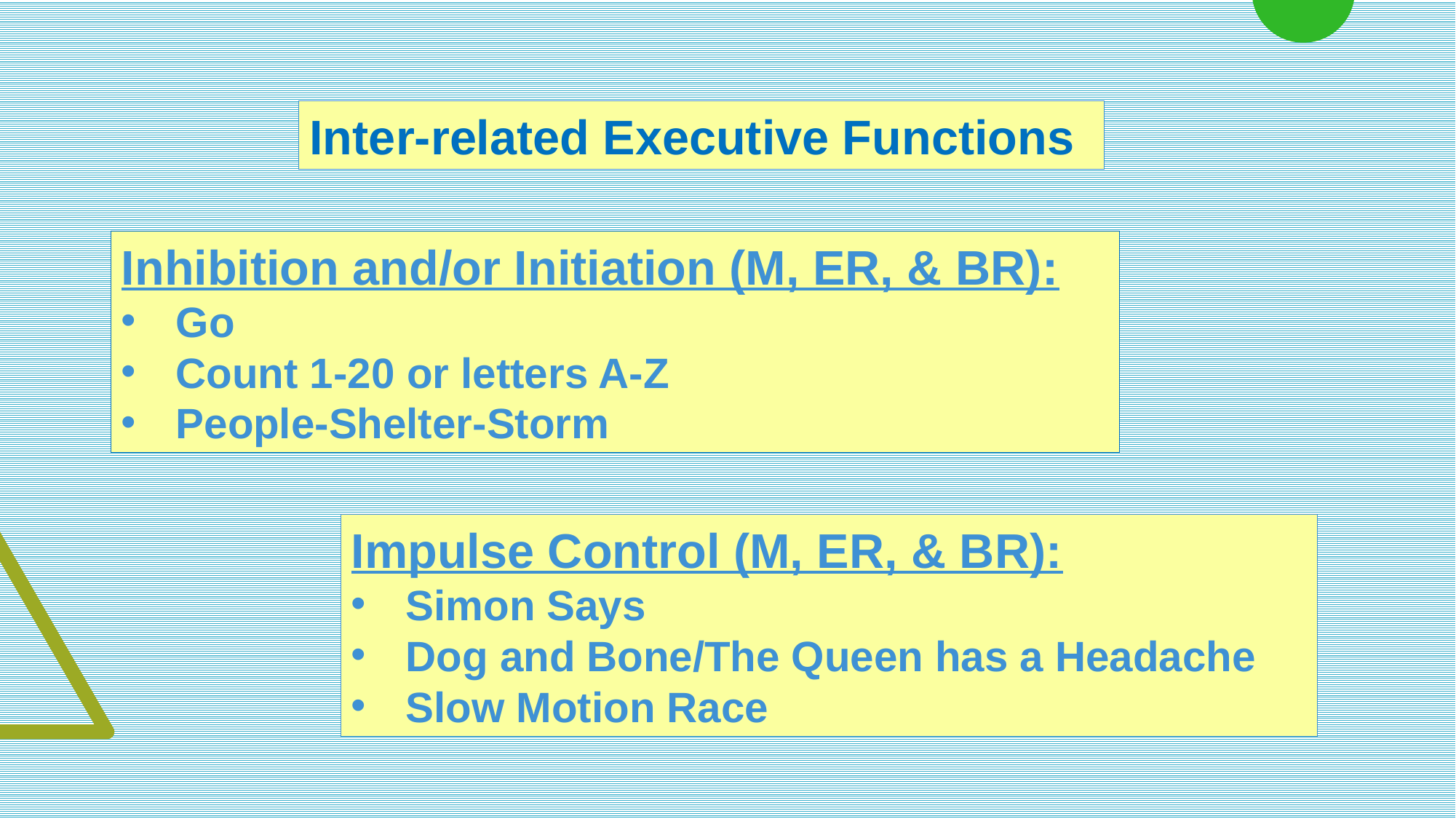

Inter-related Executive Functions
Inhibition and/or Initiation (M, ER, & BR):
Go
Count 1-20 or letters A-Z
People-Shelter-Storm
Impulse Control (M, ER, & BR):
Simon Says
Dog and Bone/The Queen has a Headache
Slow Motion Race